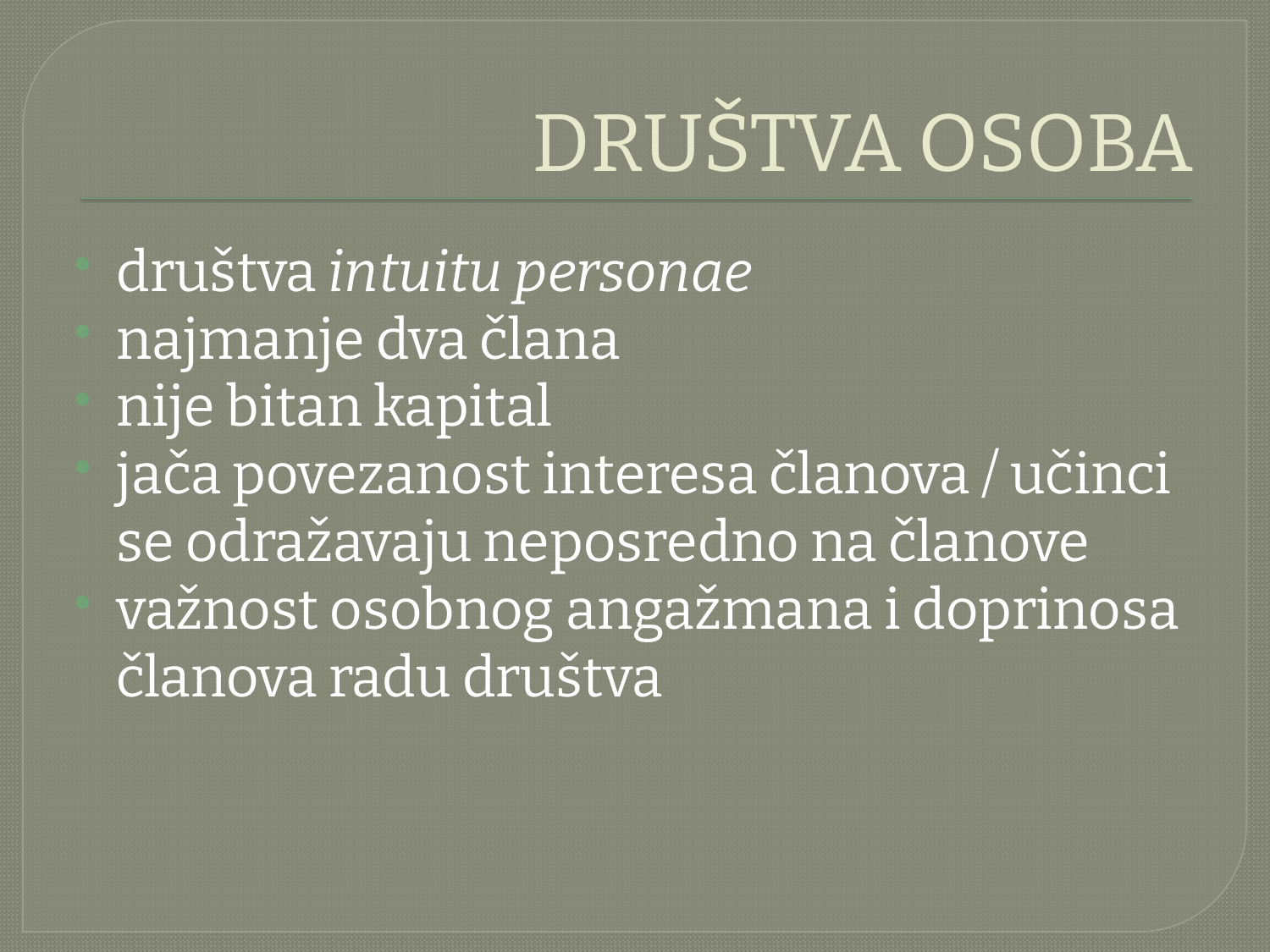

# DRUŠTVA OSOBA
društva intuitu personae
najmanje dva člana
nije bitan kapital
jača povezanost interesa članova / učinci se odražavaju neposredno na članove
važnost osobnog angažmana i doprinosa članova radu društva